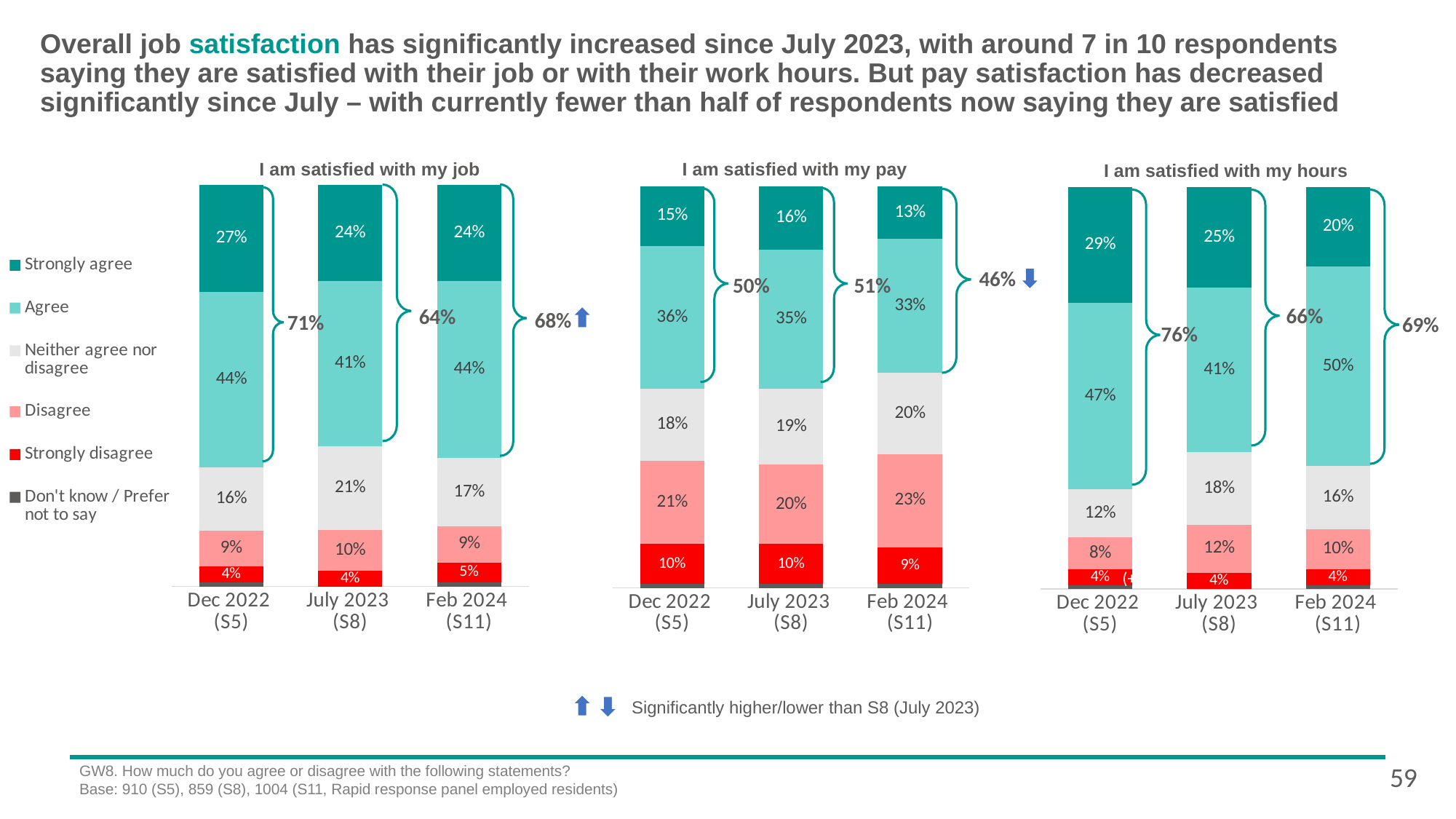

# Overall job satisfaction has significantly increased since July 2023, with around 7 in 10 respondents saying they are satisfied with their job or with their work hours. But pay satisfaction has decreased significantly since July – with currently fewer than half of respondents now saying they are satisfied
I am satisfied with my job
I am satisfied with my pay
I am satisfied with my hours

### Chart

| Category | Don't know / Prefer not to say | Strongly disagree | Disagree | Neither agree nor disagree | Agree | Strongly agree |
|---|---|---|---|---|---|---|
| Dec 2022
(S5) | 0.01 | 0.04 | 0.08 | 0.12 | 0.47 | 0.29 |
| July 2023
(S8) | None | 0.04 | 0.12 | 0.18 | 0.41 | 0.25 |
| Feb 2024
(S11) | 0.01 | 0.04 | 0.1 | 0.16 | 0.5 | 0.2 |

66%
69%
76%
(+/-0pp)

### Chart

| Category | Don't know / Prefer not to say | Strongly disagree | Disagree | Neither agree nor disagree | Agree | Strongly agree |
|---|---|---|---|---|---|---|
| Dec 2022
(S5) | 0.01 | 0.04 | 0.09 | 0.16 | 0.44 | 0.27 |
| July 2023
(S8) | None | 0.04 | 0.1 | 0.21 | 0.41 | 0.24 |
| Feb 2024
(S11) | 0.01 | 0.05 | 0.09 | 0.17 | 0.44 | 0.24 |

### Chart

| Category | Don't know / Prefer not to say | Strongly disagree | Disagree | Neither agree nor disagree | Agree | Strongly agree |
|---|---|---|---|---|---|---|
| Dec 2022
(S5) | 0.01 | 0.1 | 0.21 | 0.18 | 0.36 | 0.15 |
| July 2023
(S8) | 0.01 | 0.1 | 0.2 | 0.19 | 0.35 | 0.16 |
| Feb 2024
(S11) | 0.01 | 0.09 | 0.23 | 0.2 | 0.33 | 0.13 |

46%
50%
51%

64%
68%
71%

Significantly higher/lower than S8 (July 2023)

59
GW8. How much do you agree or disagree with the following statements?
Base: 910 (S5), 859 (S8), 1004 (S11, Rapid response panel employed residents)